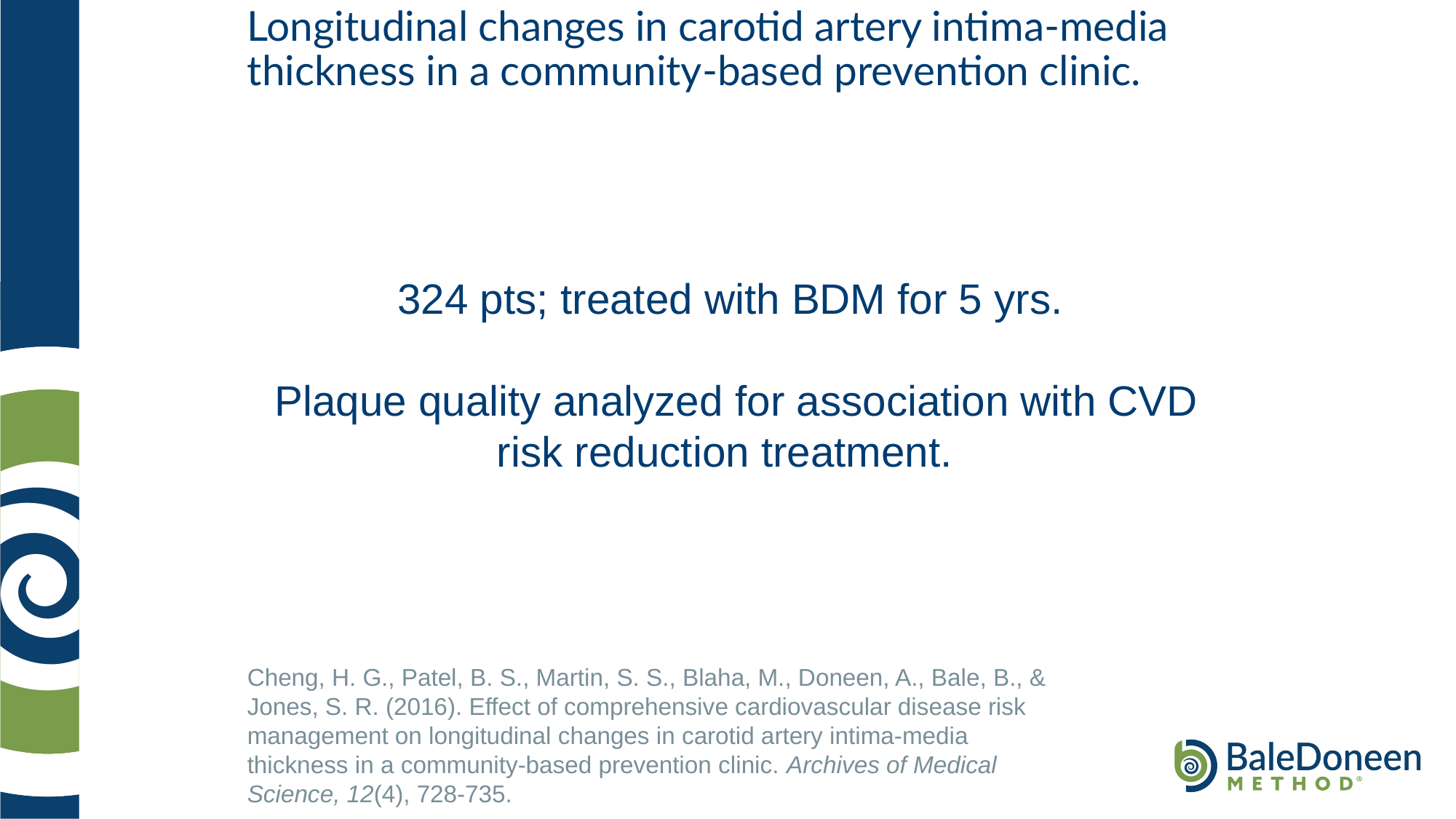

# Longitudinal changes in carotid artery intima-media thickness in a community-based prevention clinic.

324 pts; treated with BDM for 5 yrs.

Plaque quality analyzed for association with CVD risk reduction treatment.

Cheng, H. G., Patel, B. S., Martin, S. S., Blaha, M., Doneen, A., Bale, B., & Jones, S. R. (2016). Effect of comprehensive cardiovascular disease risk management on longitudinal changes in carotid artery intima-media thickness in a community-based prevention clinic. Archives of Medical Science, 12(4), 728-735.